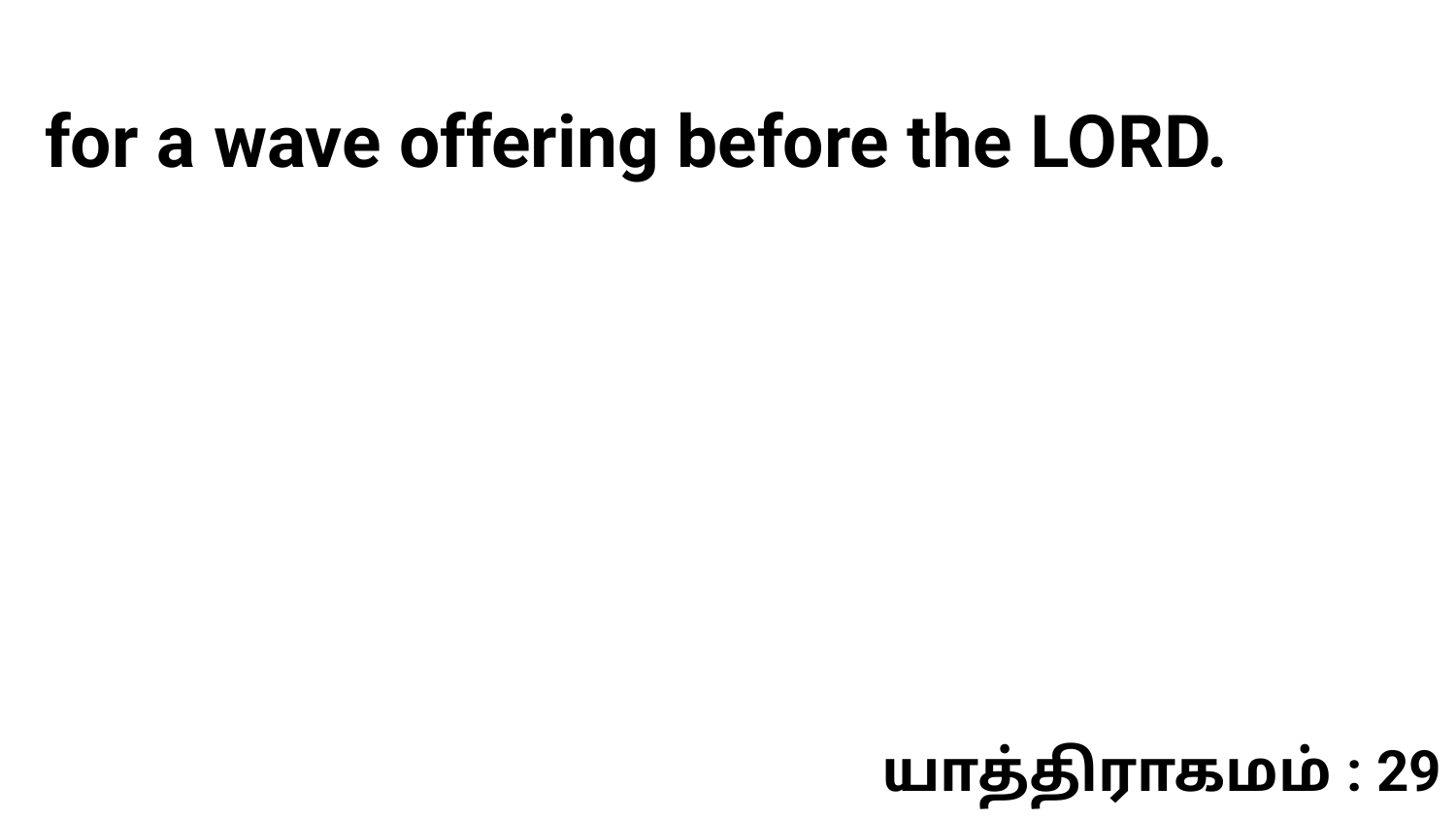

for a wave offering before the LORD.
யாத்திராகமம் : 29